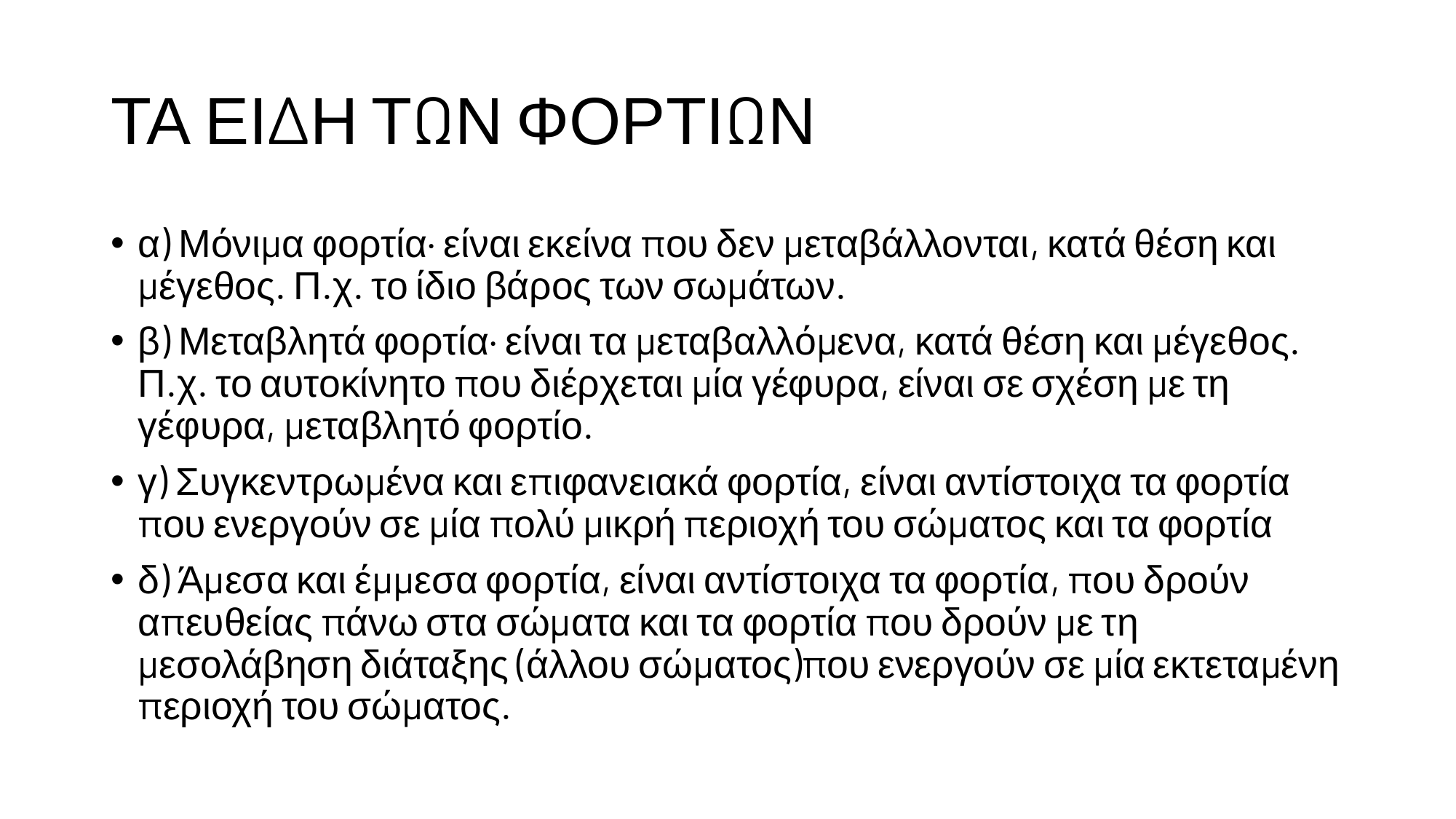

# ΤΑ ΕΙΔΗ ΤΩΝ ΦΟΡΤΙΩΝ
α) Μόνιμα φορτία· είναι εκείνα που δεν μεταβάλλονται, κατά θέση και μέγεθος. Π.χ. το ίδιο βάρος των σωμάτων.
β) Μεταβλητά φορτία· είναι τα μεταβαλλόμενα, κατά θέση και μέγεθος. Π.χ. το αυτοκίνητο που διέρχεται μία γέφυρα, είναι σε σχέση με τη γέφυρα, μεταβλητό φορτίο.
γ) Συγκεντρωμένα και επιφανειακά φορτία, είναι αντίστοιχα τα φορτία που ενεργούν σε μία πολύ μικρή περιοχή του σώματος και τα φορτία
δ) Άμεσα και έμμεσα φορτία, είναι αντίστοιχα τα φορτία, που δρούν απευθείας πάνω στα σώματα και τα φορτία που δρούν με τη μεσολάβηση διάταξης (άλλου σώματος)που ενεργούν σε μία εκτεταμένη περιοχή του σώματος.